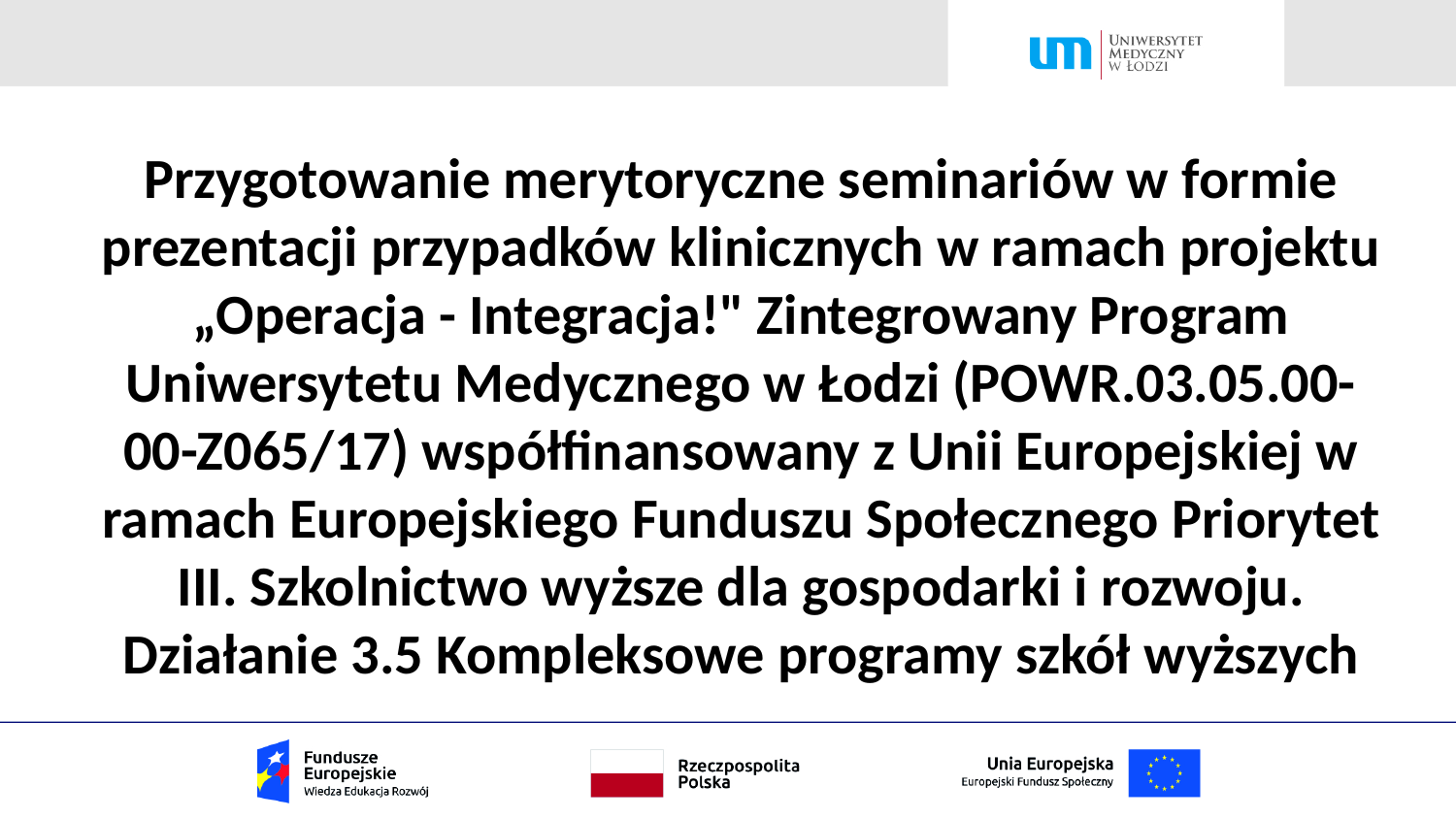

Przygotowanie merytoryczne seminariów w formie prezentacji przypadków klinicznych w ramach projektu „Operacja - Integracja!" Zintegrowany Program Uniwersytetu Medycznego w Łodzi (POWR.03.05.00-00-Z065/17) współfinansowany z Unii Europejskiej w ramach Europejskiego Funduszu Społecznego Priorytet III. Szkolnictwo wyższe dla gospodarki i rozwoju. Działanie 3.5 Kompleksowe programy szkół wyższych